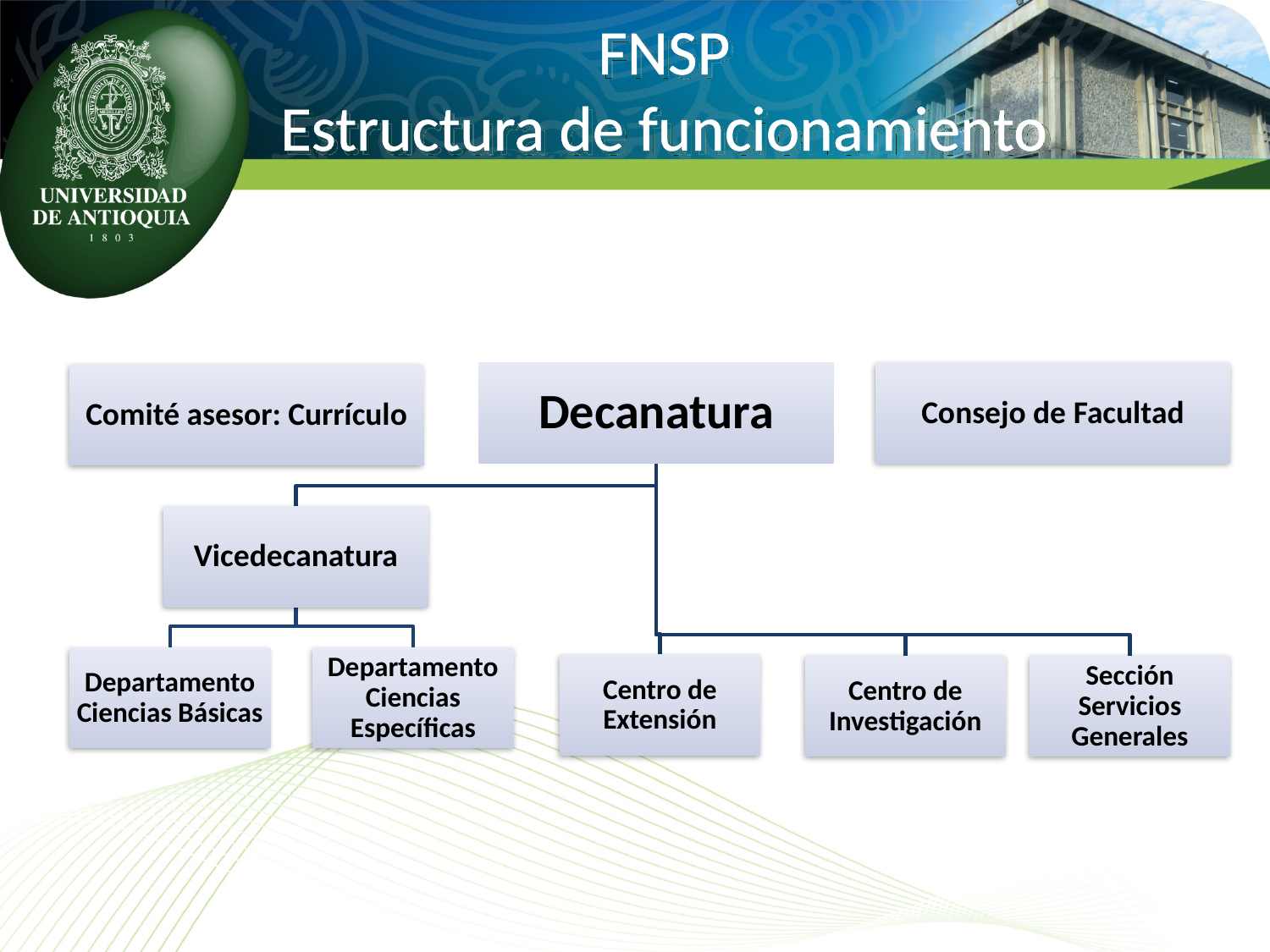

FNSP
Estructura de funcionamiento
Comité asesor: Currículo
Decanatura
Vicedecanatura
Departamento Ciencias Básicas
Departamento Ciencias Específicas
Centro de Extensión
Centro de Investigación
Sección Servicios Generales
Consejo de Facultad